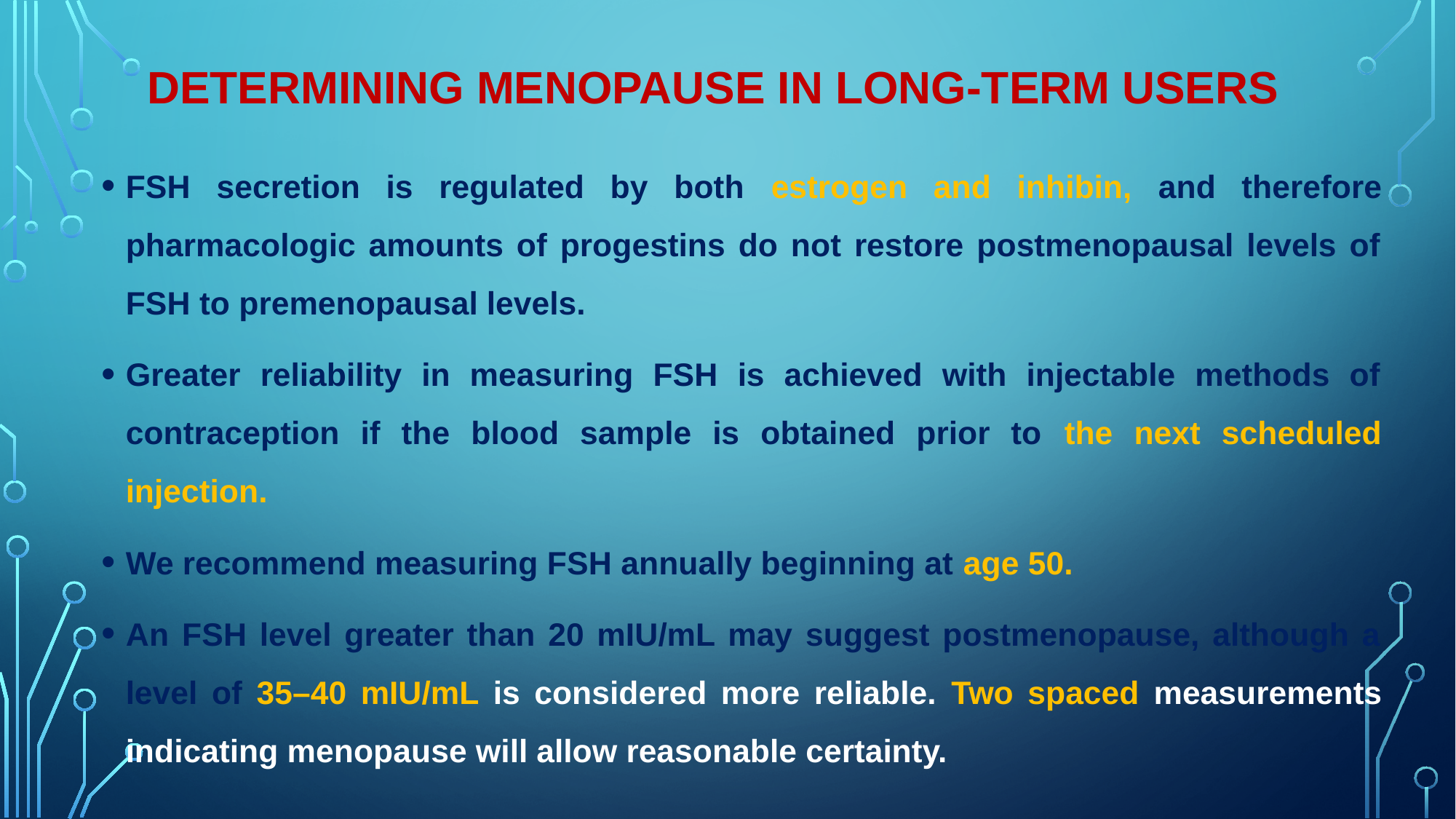

# Determining Menopause in Long-Term Users
FSH secretion is regulated by both estrogen and inhibin, and therefore pharmacologic amounts of progestins do not restore postmenopausal levels of FSH to premenopausal levels.
Greater reliability in measuring FSH is achieved with injectable methods of contraception if the blood sample is obtained prior to the next scheduled injection.
We recommend measuring FSH annually beginning at age 50.
An FSH level greater than 20 mIU/mL may suggest postmenopause, although a level of 35–40 mIU/mL is considered more reliable. Two spaced measurements indicating menopause will allow reasonable certainty.